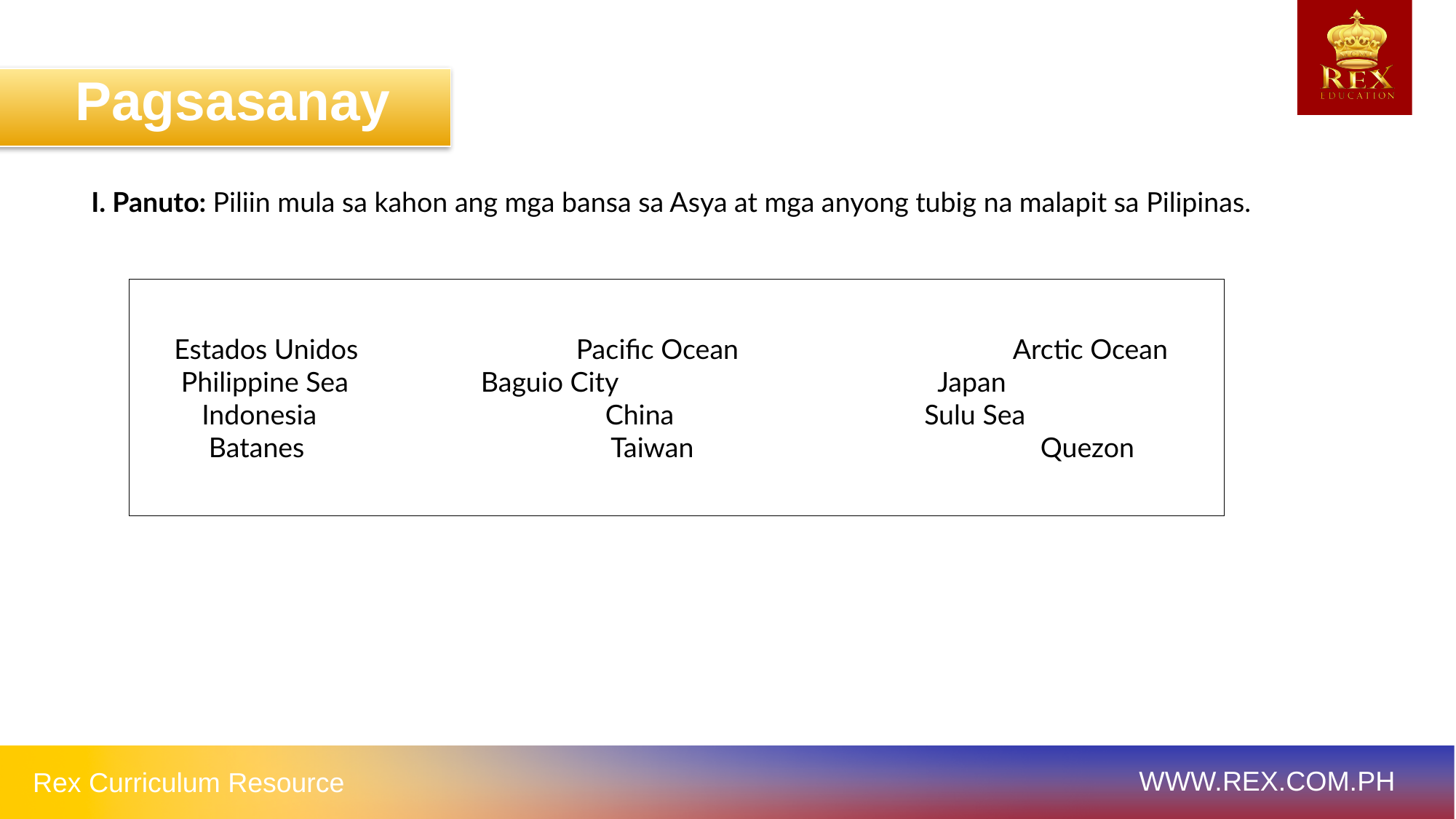

Pagsasanay

I. Panuto: Piliin mula sa kahon ang mga bansa sa Asya at mga anyong tubig na malapit sa Pilipinas.

     Estados Unidos		Pacific Ocean			Arctic Ocean
      Philippine Sea		  Baguio City			     Japan
         Indonesia		                    China			   Sulu Sea
          Batanes			     Taiwan			    Quezon